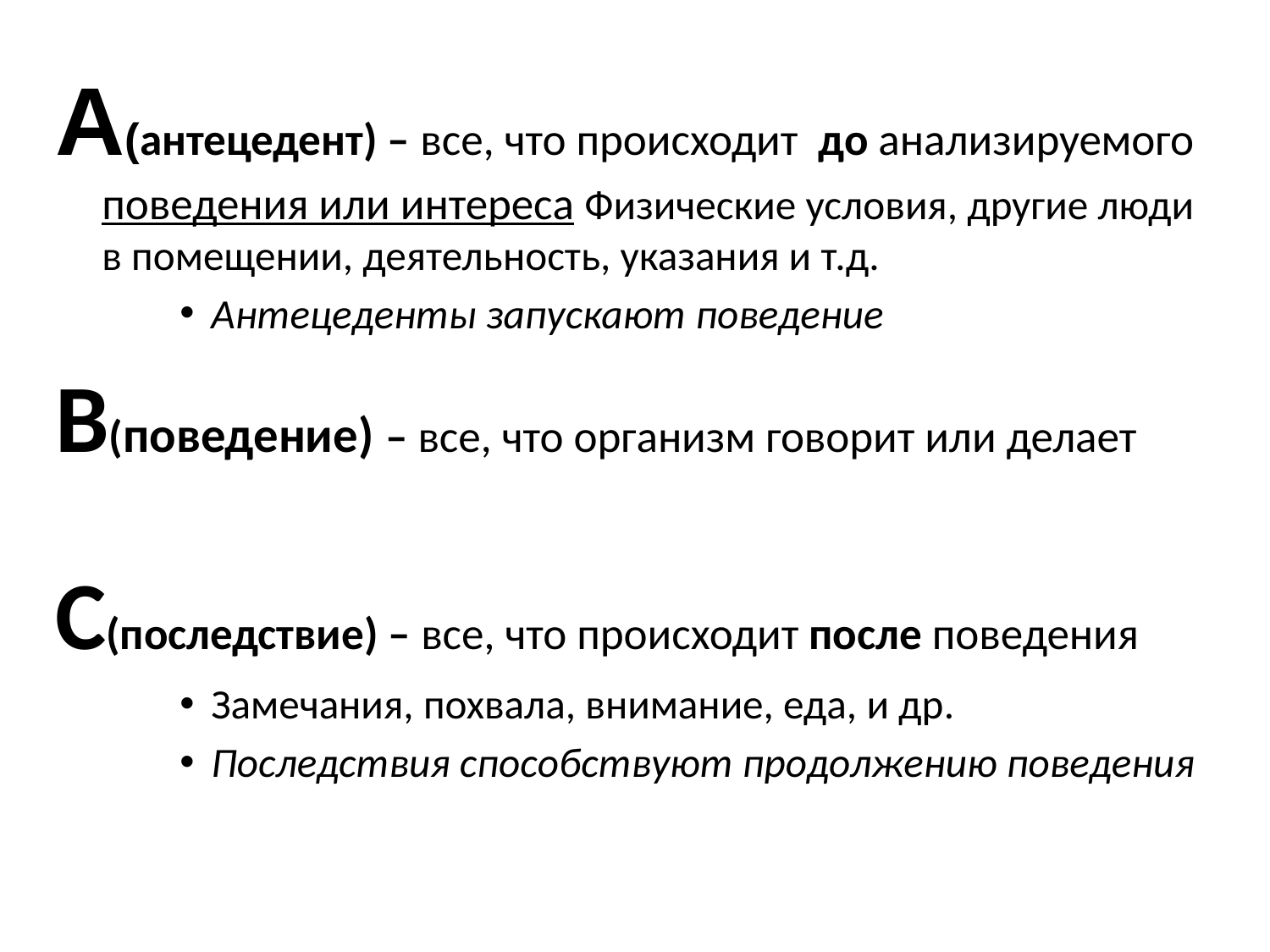

A(антецедент) – все, что происходит  до анализируемого поведения или интереса Физические условия, другие люди в помещении, деятельность, указания и т.д.
Антецеденты запускают поведение
B(поведение) – все, что организм говорит или делает

C(последствие) – все, что происходит после поведения
Замечания, похвала, внимание, еда, и др.
Последствия способствуют продолжению поведения